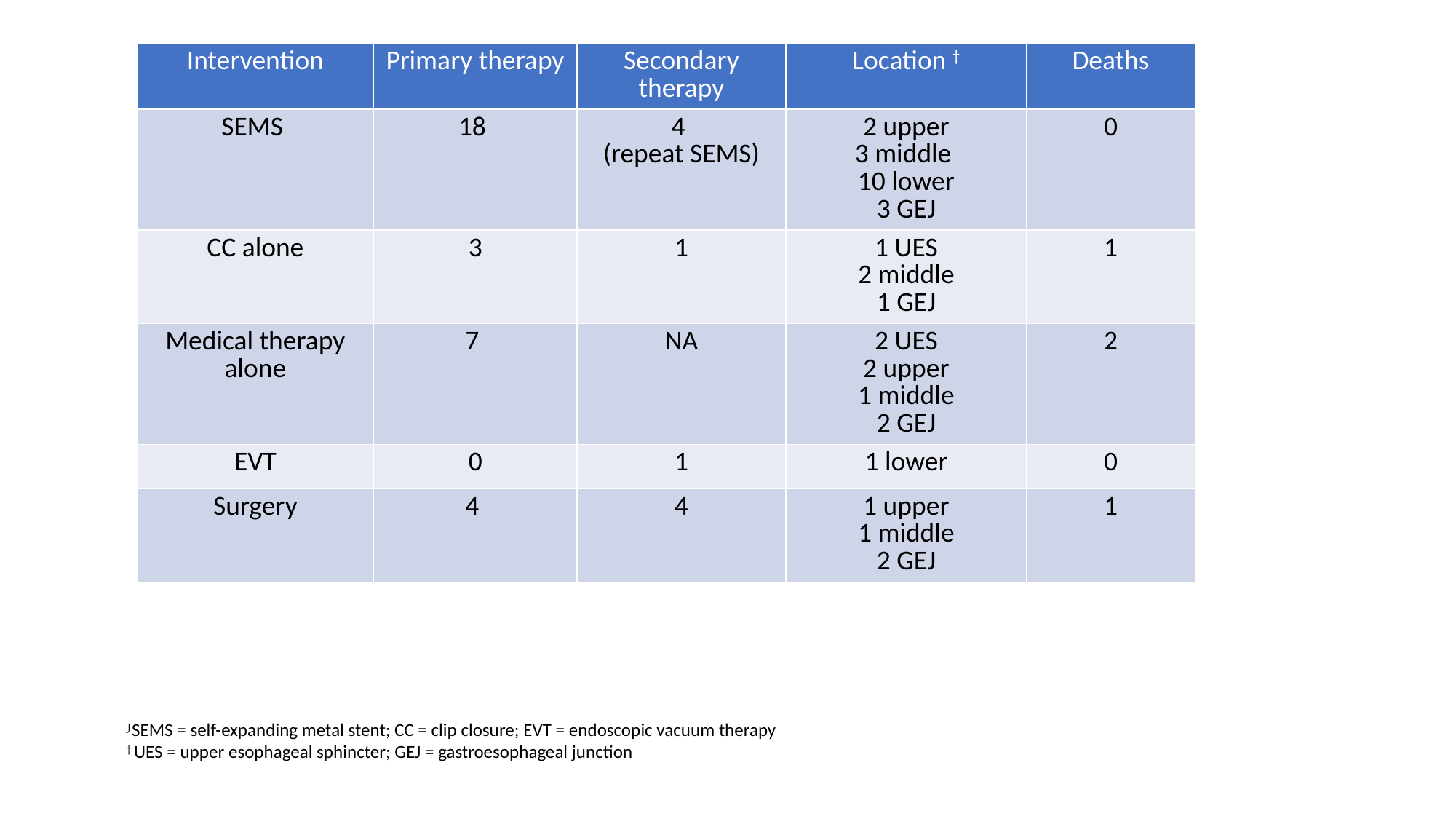

| Intervention | Primary therapy | Secondary therapy | Location † | Deaths |
| --- | --- | --- | --- | --- |
| SEMS | 18 | 4 (repeat SEMS) | 2 upper 3 middle 10 lower 3 GEJ | 0 |
| CC alone | 3 | 1 | 1 UES 2 middle 1 GEJ | 1 |
| Medical therapy alone | 7 | NA | 2 UES 2 upper 1 middle 2 GEJ | 2 |
| EVT | 0 | 1 | 1 lower | 0 |
| Surgery | 4 | 4 | 1 upper 1 middle 2 GEJ | 1 |
⌡SEMS = self-expanding metal stent; CC = clip closure; EVT = endoscopic vacuum therapy
† UES = upper esophageal sphincter; GEJ = gastroesophageal junction